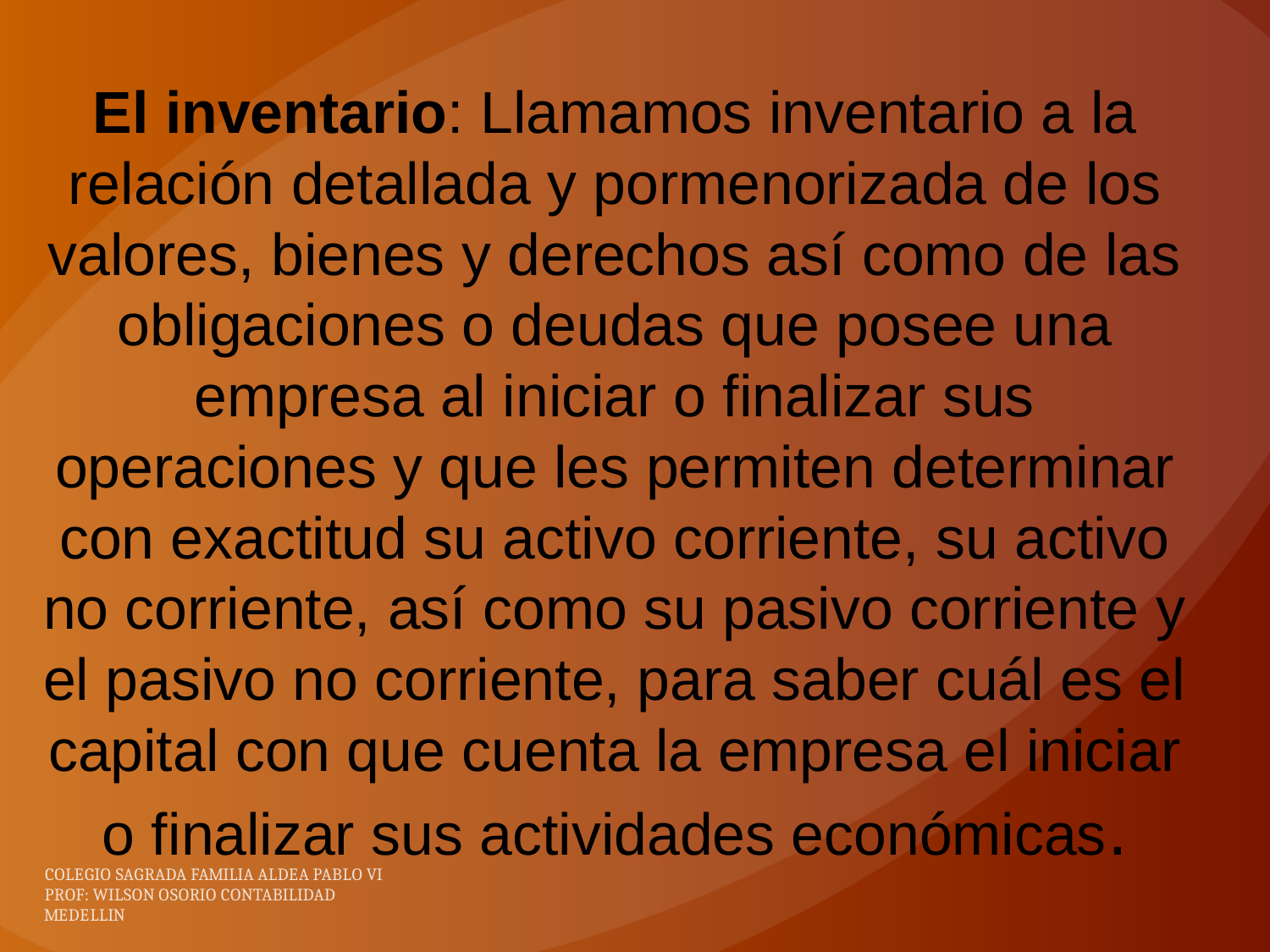

# El inventario: Llamamos inventario a la relación detallada y pormenorizada de los valores, bienes y derechos así como de las obligaciones o deudas que posee una empresa al iniciar o finalizar sus operaciones y que les permiten determinar con exactitud su activo corriente, su activo no corriente, así como su pasivo corriente y el pasivo no corriente, para saber cuál es el capital con que cuenta la empresa el iniciar o finalizar sus actividades económicas.
COLEGIO SAGRADA FAMILIA ALDEA PABLO VI     PROF: WILSON OSORIO CONTABILIDAD  MEDELLIN